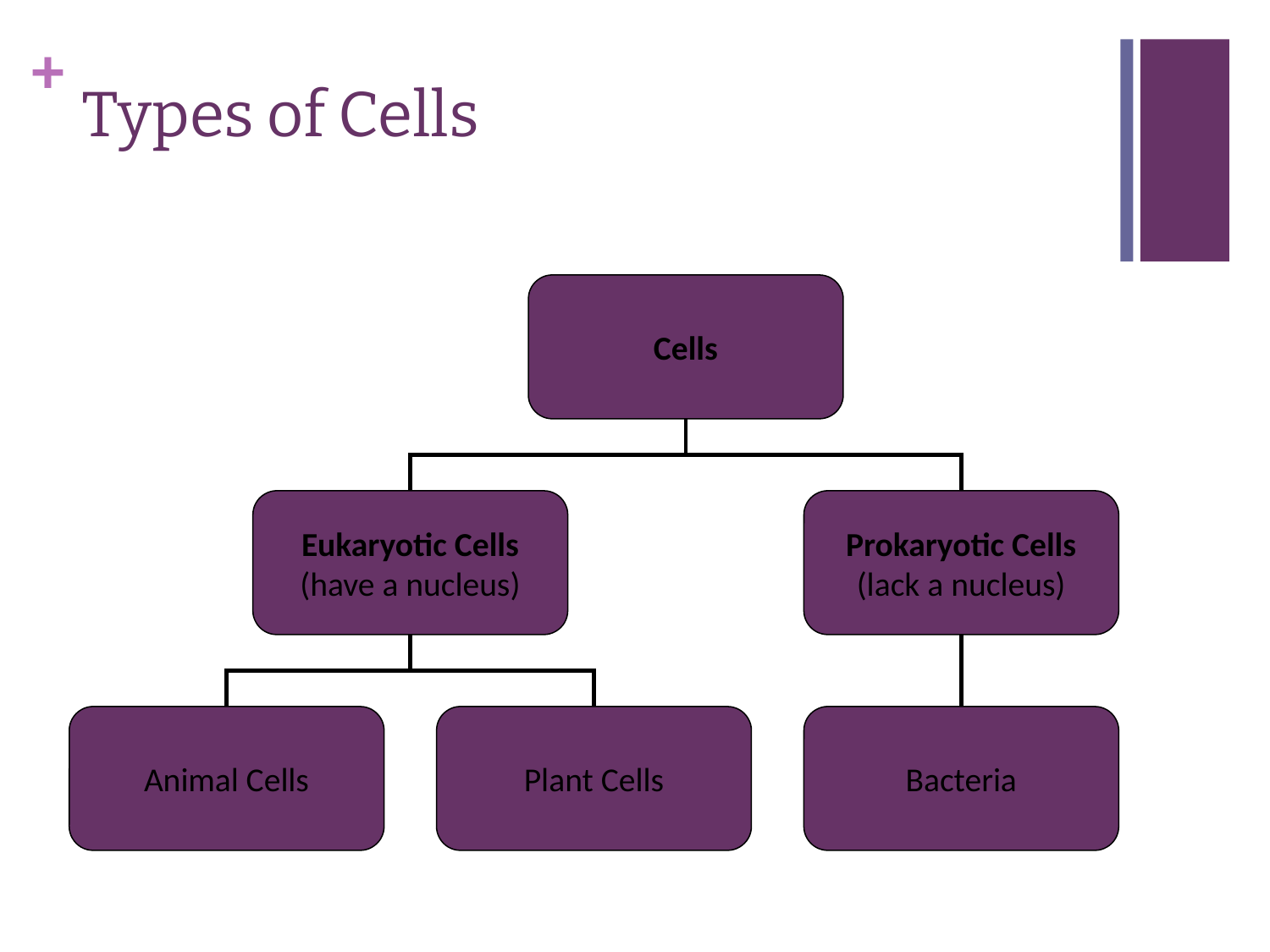

Types of Cells

Cells
Eukaryotic Cells
(have a nucleus)
Prokaryotic Cells
(lack a nucleus)
Animal Cells
Plant Cells
Bacteria